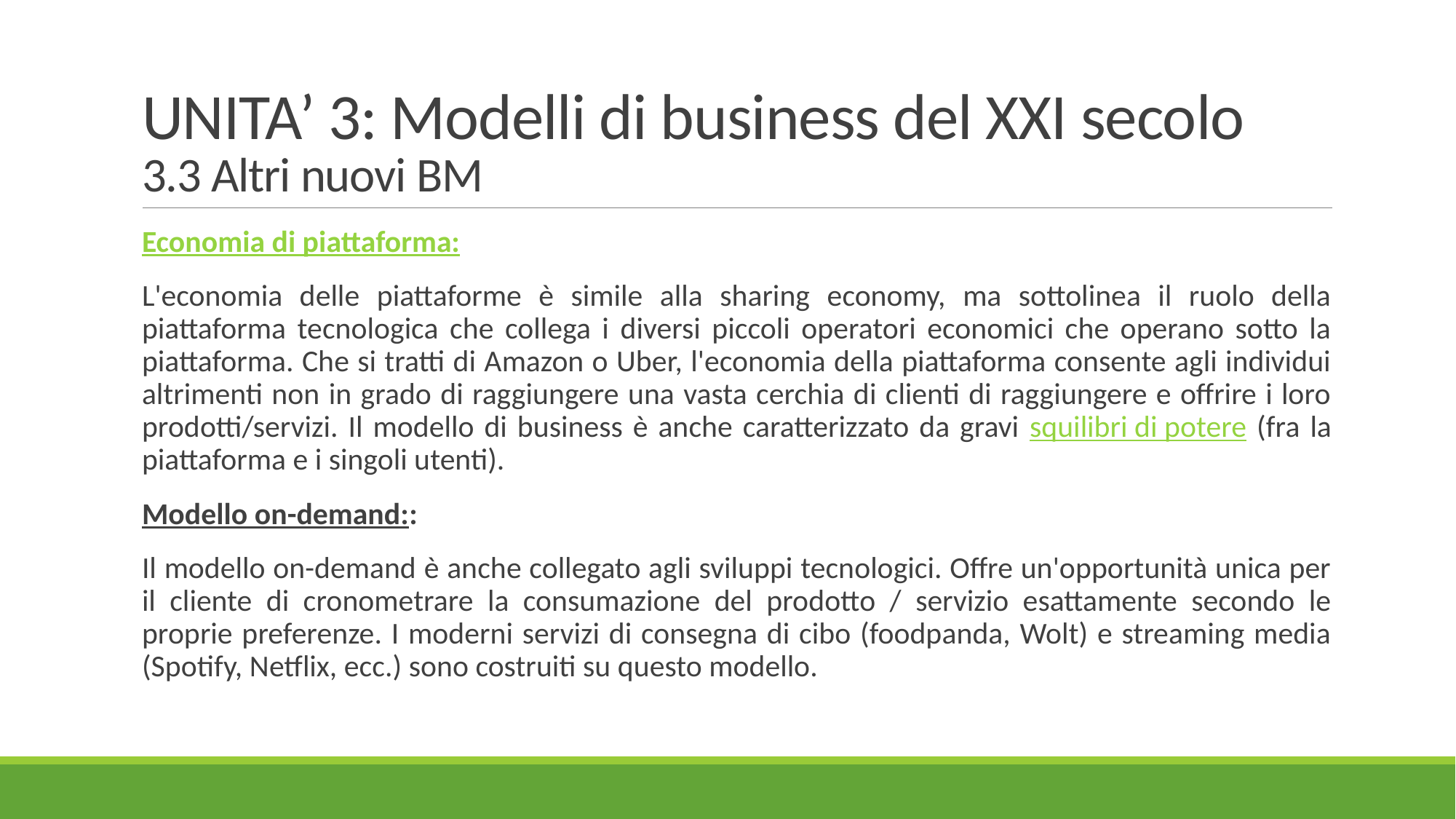

# UNITA’ 3: Modelli di business del XXI secolo 3.3 Altri nuovi BM
Economia di piattaforma:
L'economia delle piattaforme è simile alla sharing economy, ma sottolinea il ruolo della piattaforma tecnologica che collega i diversi piccoli operatori economici che operano sotto la piattaforma. Che si tratti di Amazon o Uber, l'economia della piattaforma consente agli individui altrimenti non in grado di raggiungere una vasta cerchia di clienti di raggiungere e offrire i loro prodotti/servizi. Il modello di business è anche caratterizzato da gravi squilibri di potere (fra la piattaforma e i singoli utenti).
Modello on-demand::
Il modello on-demand è anche collegato agli sviluppi tecnologici. Offre un'opportunità unica per il cliente di cronometrare la consumazione del prodotto / servizio esattamente secondo le proprie preferenze. I moderni servizi di consegna di cibo (foodpanda, Wolt) e streaming media (Spotify, Netflix, ecc.) sono costruiti su questo modello.